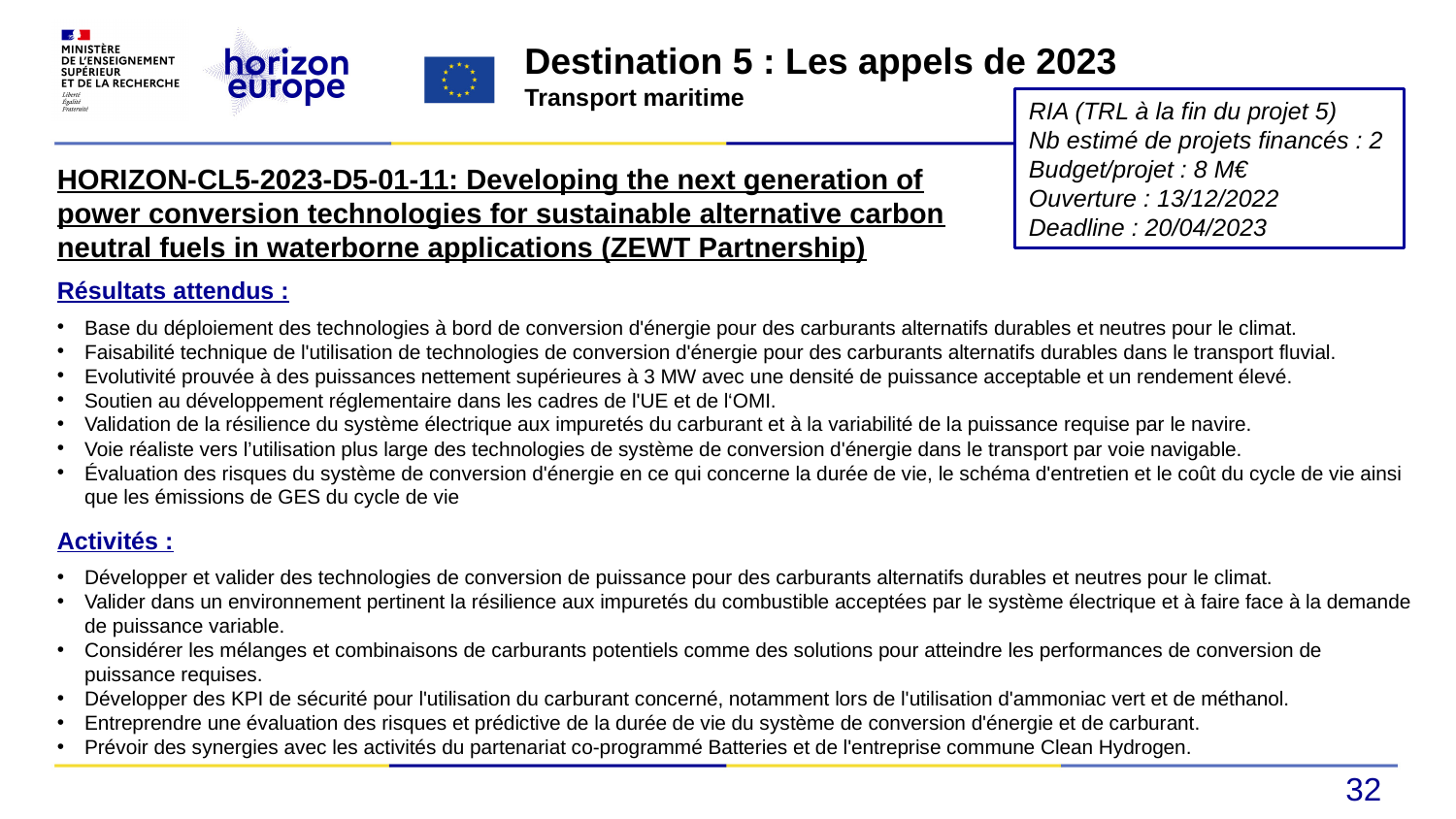

Destination 5 : Les appels de 2023
Transport maritime
RIA (TRL à la fin du projet 5)
Nb estimé de projets financés : 2
Budget/projet : 8 M€
Ouverture : 13/12/2022
Deadline : 20/04/2023
HORIZON-CL5-2023-D5-01-11: Developing the next generation of power conversion technologies for sustainable alternative carbon neutral fuels in waterborne applications (ZEWT Partnership)

Résultats attendus :
Base du déploiement des technologies à bord de conversion d'énergie pour des carburants alternatifs durables et neutres pour le climat.
Faisabilité technique de l'utilisation de technologies de conversion d'énergie pour des carburants alternatifs durables dans le transport fluvial.
Evolutivité prouvée à des puissances nettement supérieures à 3 MW avec une densité de puissance acceptable et un rendement élevé.
Soutien au développement réglementaire dans les cadres de l'UE et de l‘OMI.
Validation de la résilience du système électrique aux impuretés du carburant et à la variabilité de la puissance requise par le navire.
Voie réaliste vers l’utilisation plus large des technologies de système de conversion d'énergie dans le transport par voie navigable.
Évaluation des risques du système de conversion d'énergie en ce qui concerne la durée de vie, le schéma d'entretien et le coût du cycle de vie ainsi que les émissions de GES du cycle de vie

Activités :
Développer et valider des technologies de conversion de puissance pour des carburants alternatifs durables et neutres pour le climat.
Valider dans un environnement pertinent la résilience aux impuretés du combustible acceptées par le système électrique et à faire face à la demande de puissance variable.
Considérer les mélanges et combinaisons de carburants potentiels comme des solutions pour atteindre les performances de conversion de puissance requises.
Développer des KPI de sécurité pour l'utilisation du carburant concerné, notamment lors de l'utilisation d'ammoniac vert et de méthanol.
Entreprendre une évaluation des risques et prédictive de la durée de vie du système de conversion d'énergie et de carburant.
Prévoir des synergies avec les activités du partenariat co-programmé Batteries et de l'entreprise commune Clean Hydrogen.
32